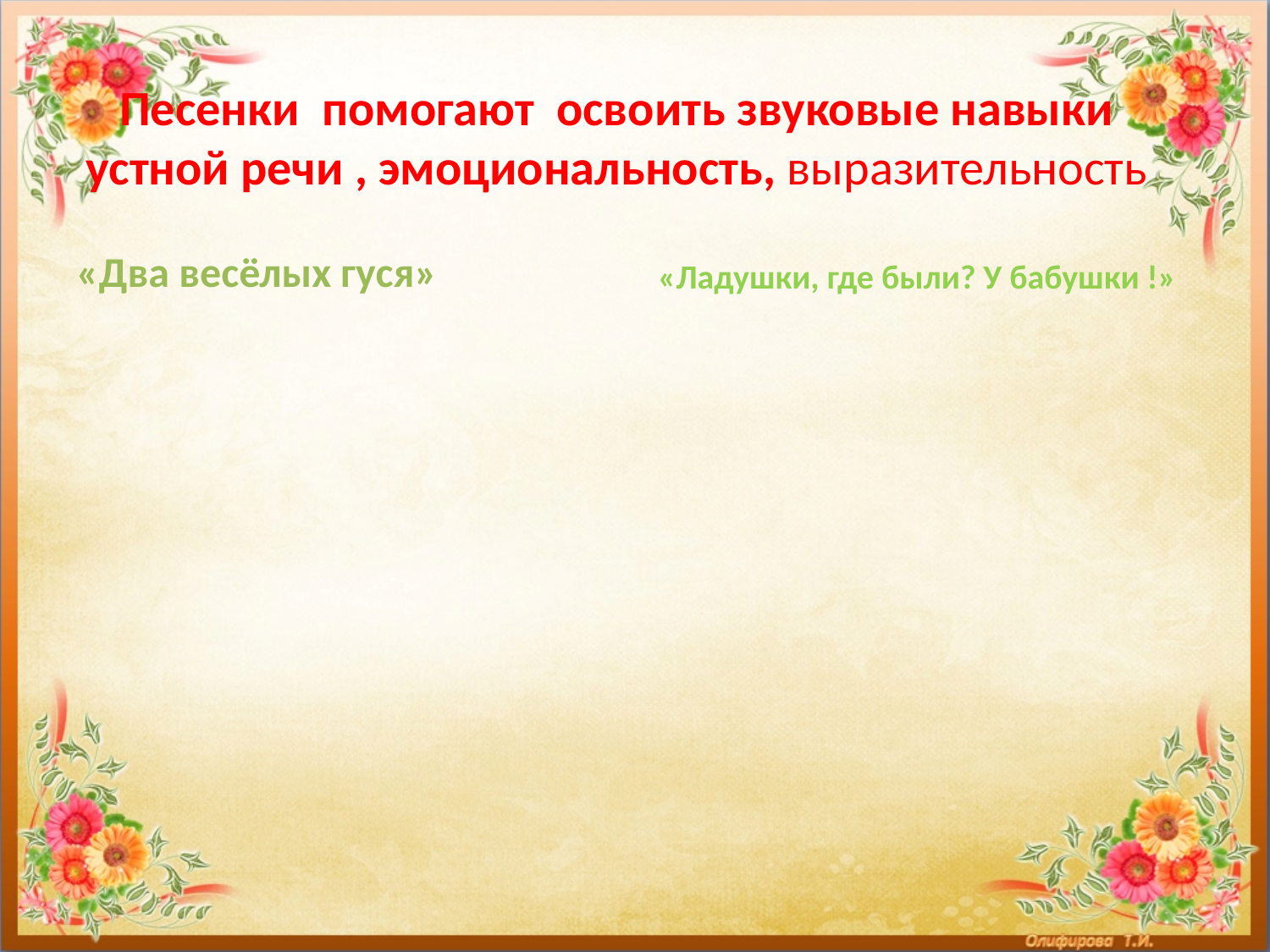

# Песенки  помогают  освоить звуковые навыки устной речи , эмоциональность, выразительность
«Два весёлых гуся»
«Ладушки, где были? У бабушки !»